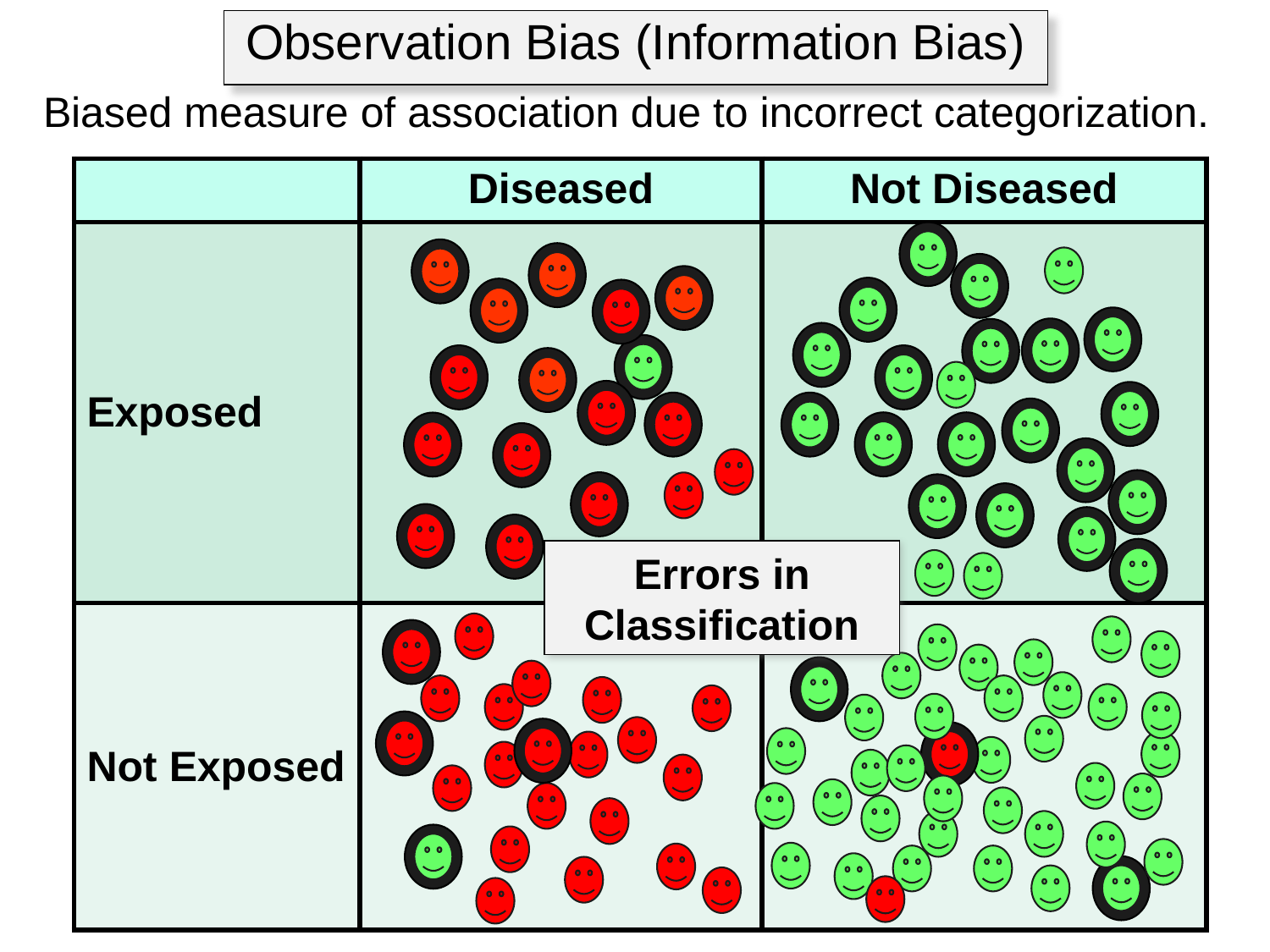

Observation Bias (Information Bias)
Biased measure of association due to incorrect categorization.
|  | Diseased | Not Diseased |
| --- | --- | --- |
| Exposed |  |  |
| Not Exposed |  |  |

Errors in Classification